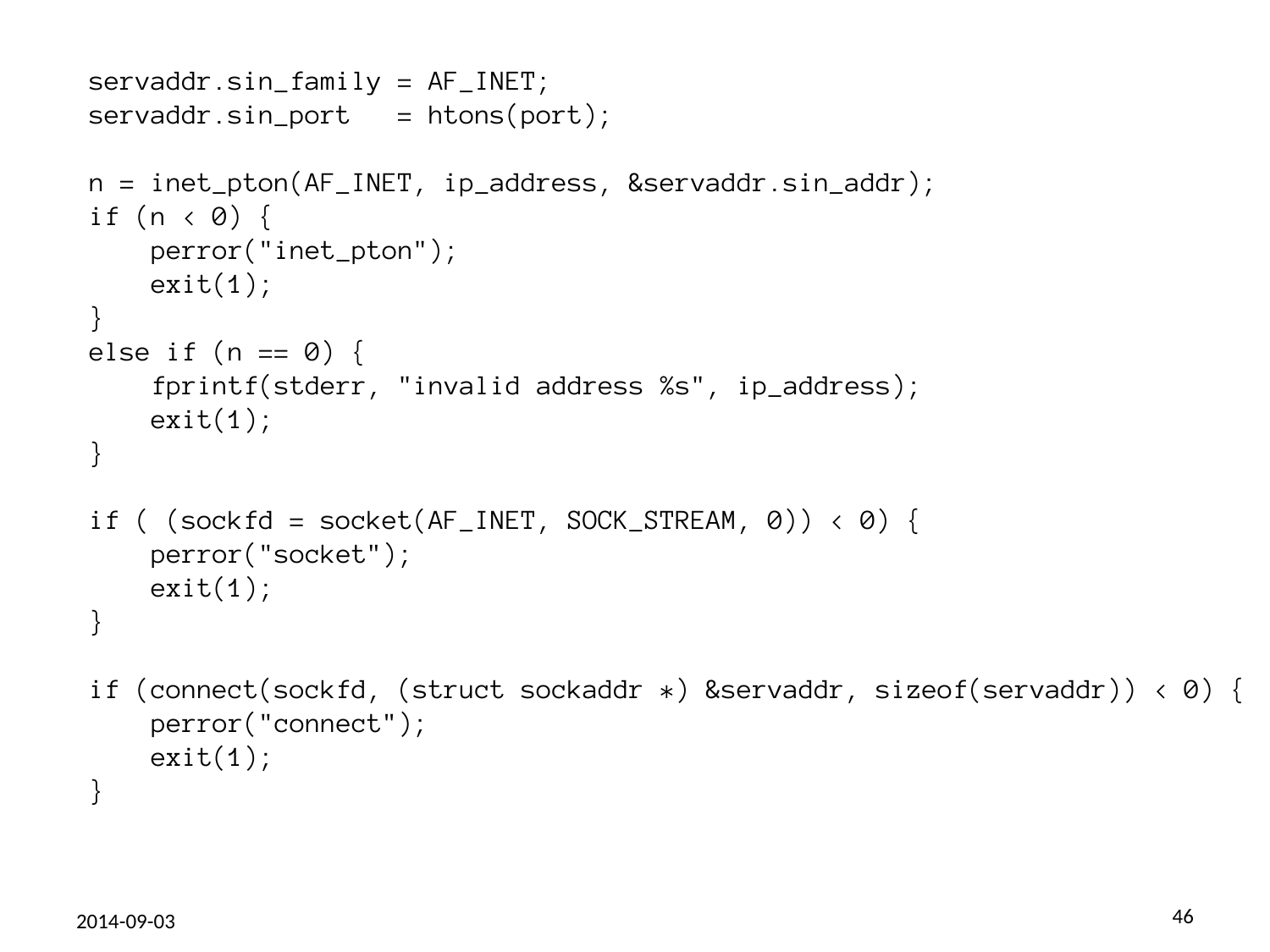

servaddr.sin_family = AF_INET;
    servaddr.sin_port   = htons(port);

    n = inet_pton(AF_INET, ip_address, &servaddr.sin_addr);
    if (n < 0) {
        perror("inet_pton");
        exit(1);
    }
    else if (n == 0) {
        fprintf(stderr, "invalid address %s", ip_address);
        exit(1);
    }

    if ( (sockfd = socket(AF_INET, SOCK_STREAM, 0)) < 0) {
        perror("socket");
        exit(1);
    }

    if (connect(sockfd, (struct sockaddr *) &servaddr, sizeof(servaddr)) < 0) {
        perror("connect");
        exit(1);
    }
46
2014-09-03